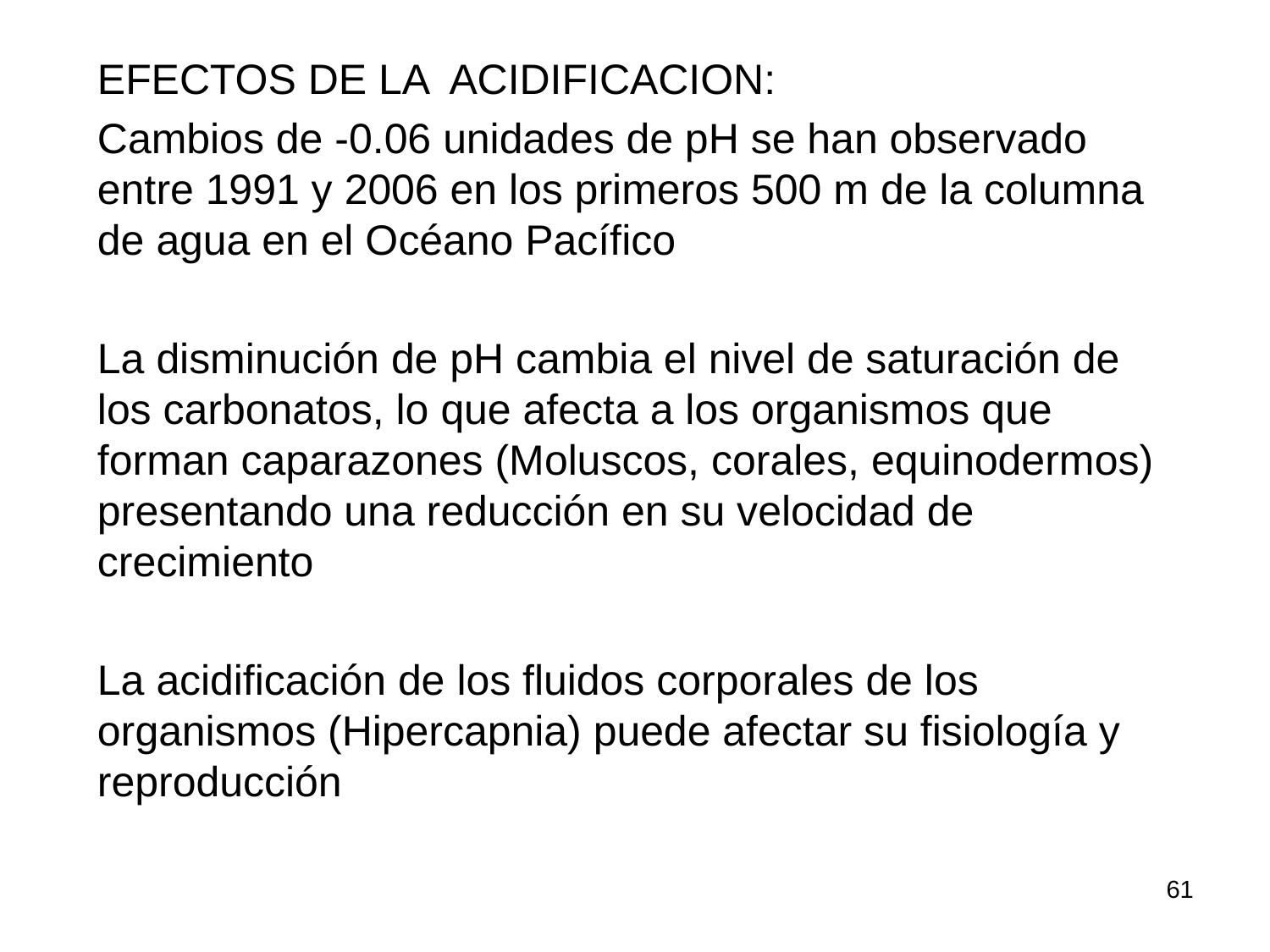

EFECTOS DE LA  ACIDIFICACION:
Cambios de -0.06 unidades de pH se han observado entre 1991 y 2006 en los primeros 500 m de la columna de agua en el Océano Pacífico

La disminución de pH cambia el nivel de saturación de los carbonatos, lo que afecta a los organismos que forman caparazones (Moluscos, corales, equinodermos) presentando una reducción en su velocidad de crecimiento

La acidificación de los fluidos corporales de los organismos (Hipercapnia) puede afectar su fisiología y reproducción
61